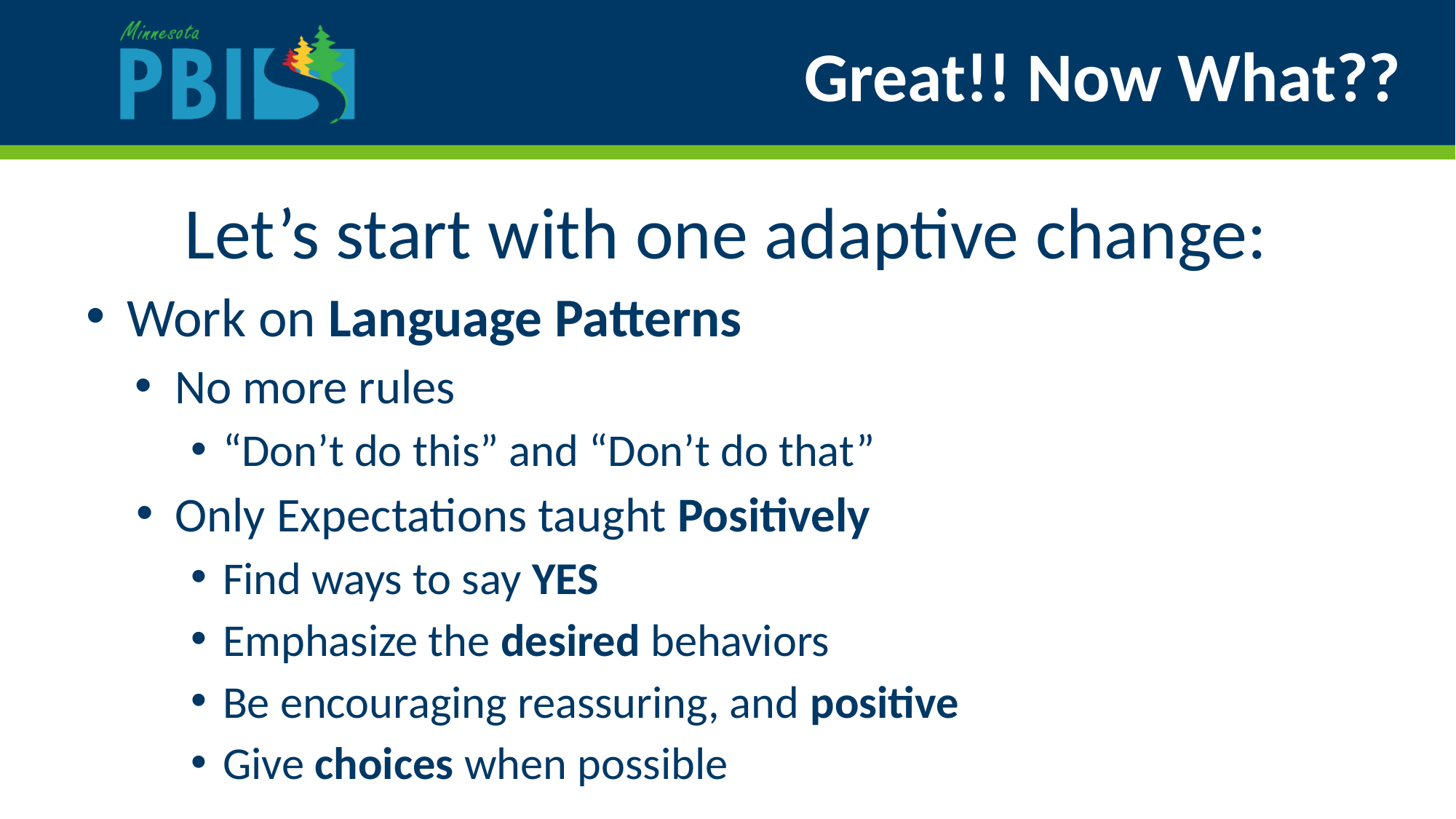

# Great!! Now What??
Let’s start with one adaptive change:
Work on Language Patterns
No more rules
“Don’t do this” and “Don’t do that”
Only Expectations taught Positively
Find ways to say YES
Emphasize the desired behaviors
Be encouraging reassuring, and positive
Give choices when possible